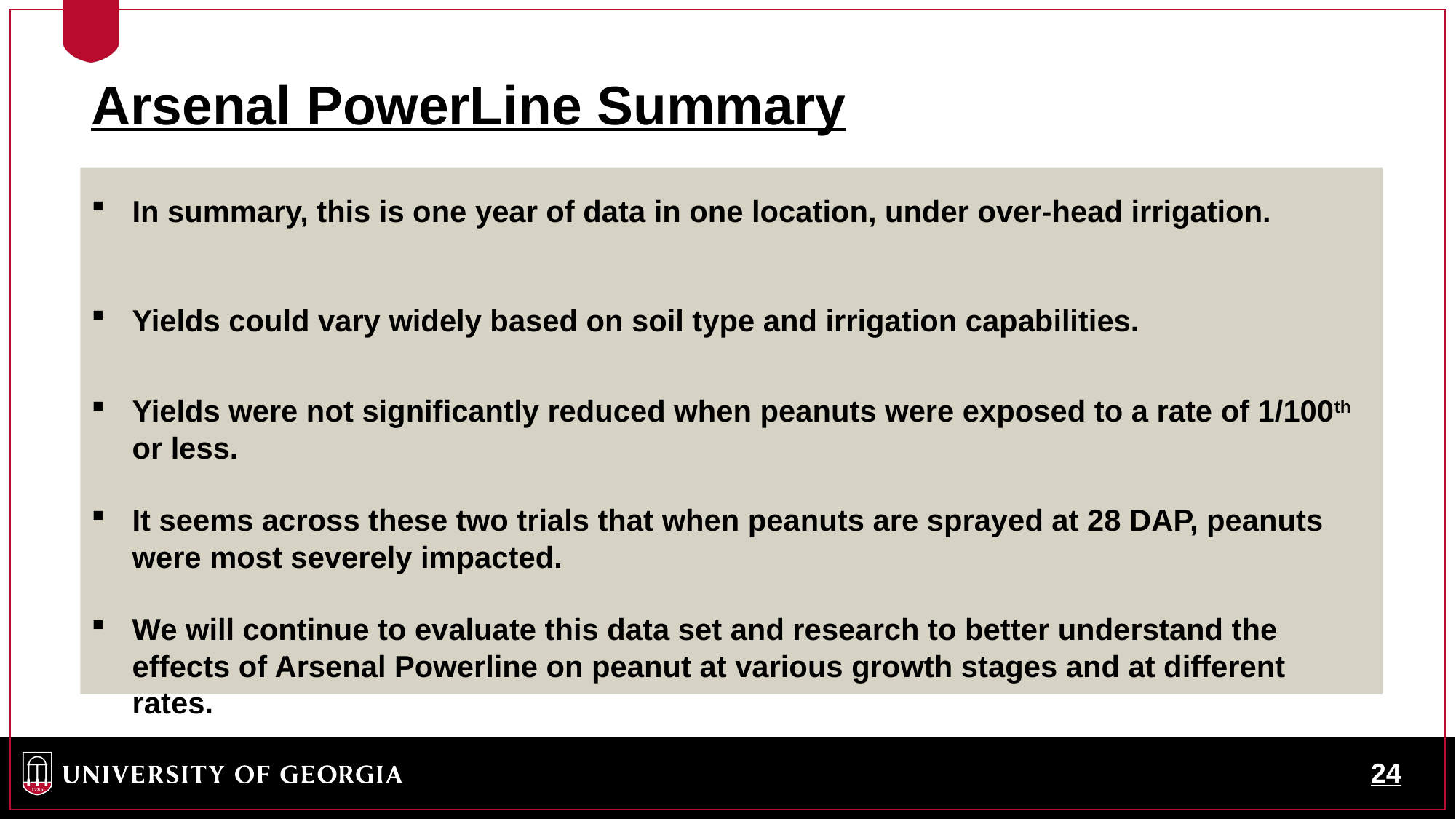

Arsenal PowerLine Summary

In summary, this is one year of data in one location, under over-head irrigation.

Yields could vary widely based on soil type and irrigation capabilities.

Yields were not significantly reduced when peanuts were exposed to a rate of 1/100th or less.

It seems across these two trials that when peanuts are sprayed at 28 DAP, peanuts were most severely impacted.

We will continue to evaluate this data set and research to better understand the effects of Arsenal Powerline on peanut at various growth stages and at different rates.